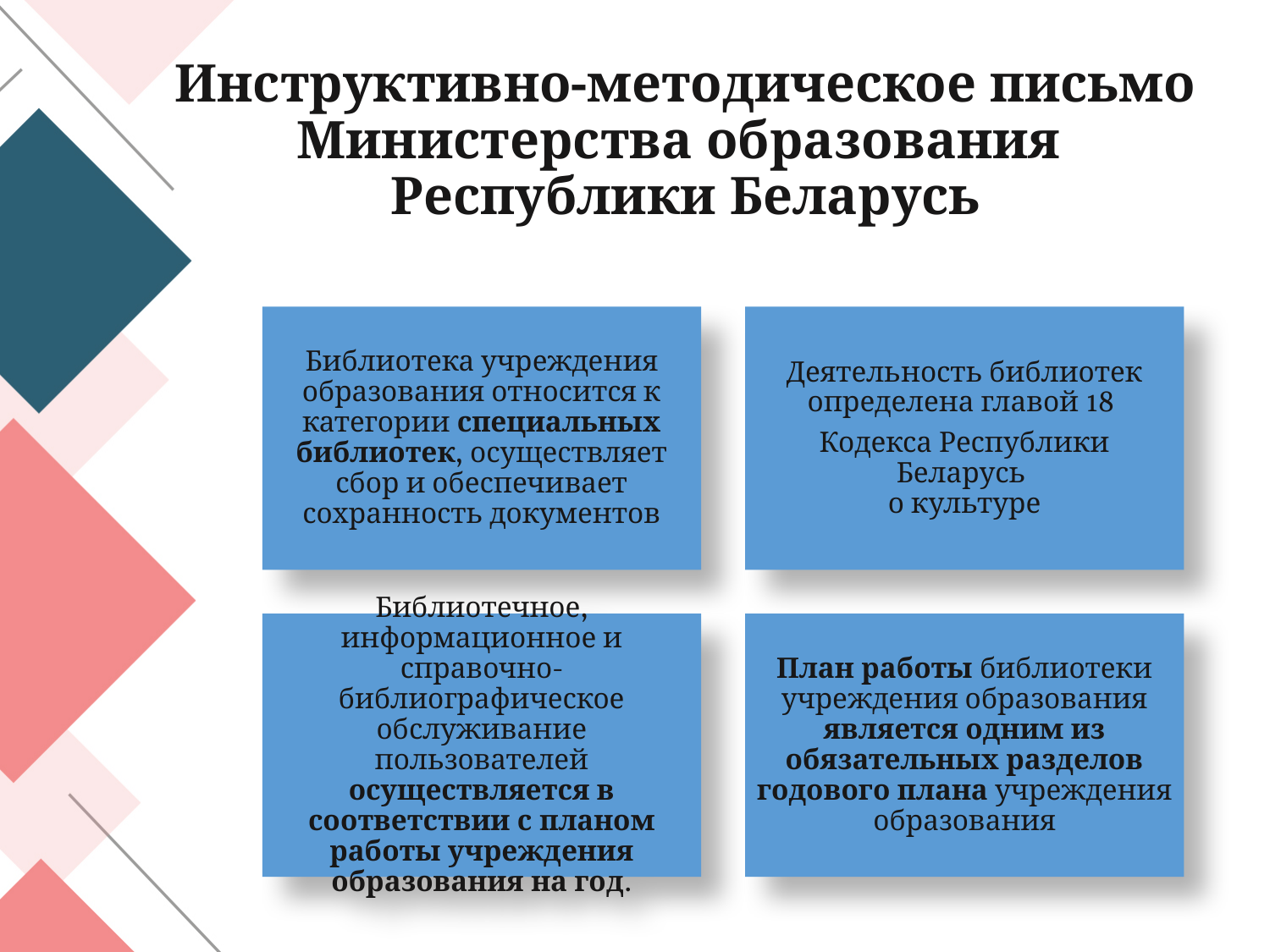

# Инструктивно-методическое письмо Министерства образования Республики Беларусь
Библиотека учреждения образования относится к категории специальных библиотек, осуществляет сбор и обеспечивает сохранность документов
Деятельность библиотек определена главой 18
Кодекса Республики Беларусь
о культуре
Библиотечное, информационное и справочно-библиографическое обслуживание пользователей осуществляется в соответствии с планом работы учреждения образования на год.
План работы библиотеки учреждения образования является одним из обязательных разделов годового плана учреждения образования